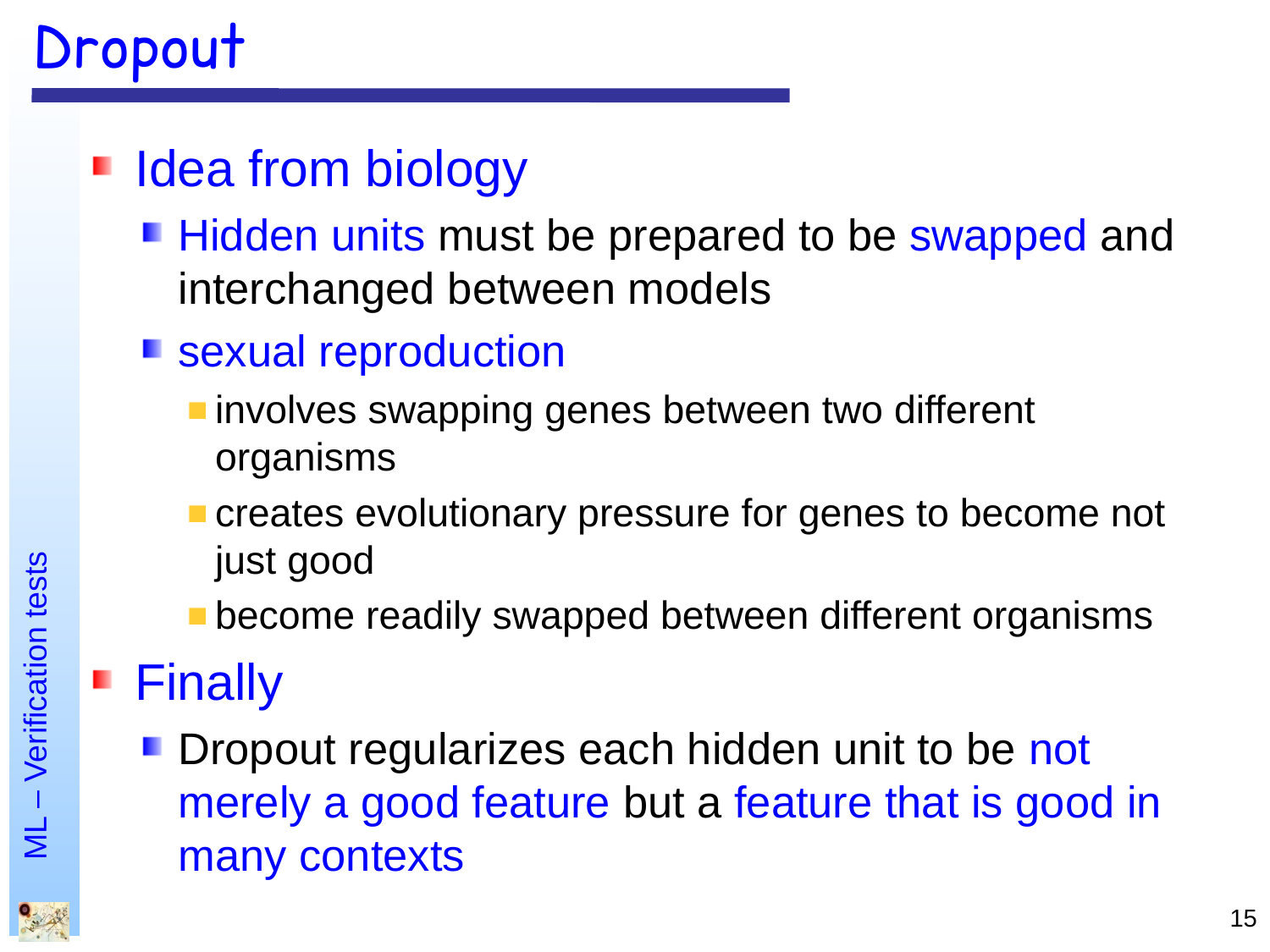

# Dropout
Idea from biology
Hidden units must be prepared to be swapped and interchanged between models
sexual reproduction
involves swapping genes between two different organisms
creates evolutionary pressure for genes to become not just good
become readily swapped between different organisms
Finally
Dropout regularizes each hidden unit to be not merely a good feature but a feature that is good in many contexts

15